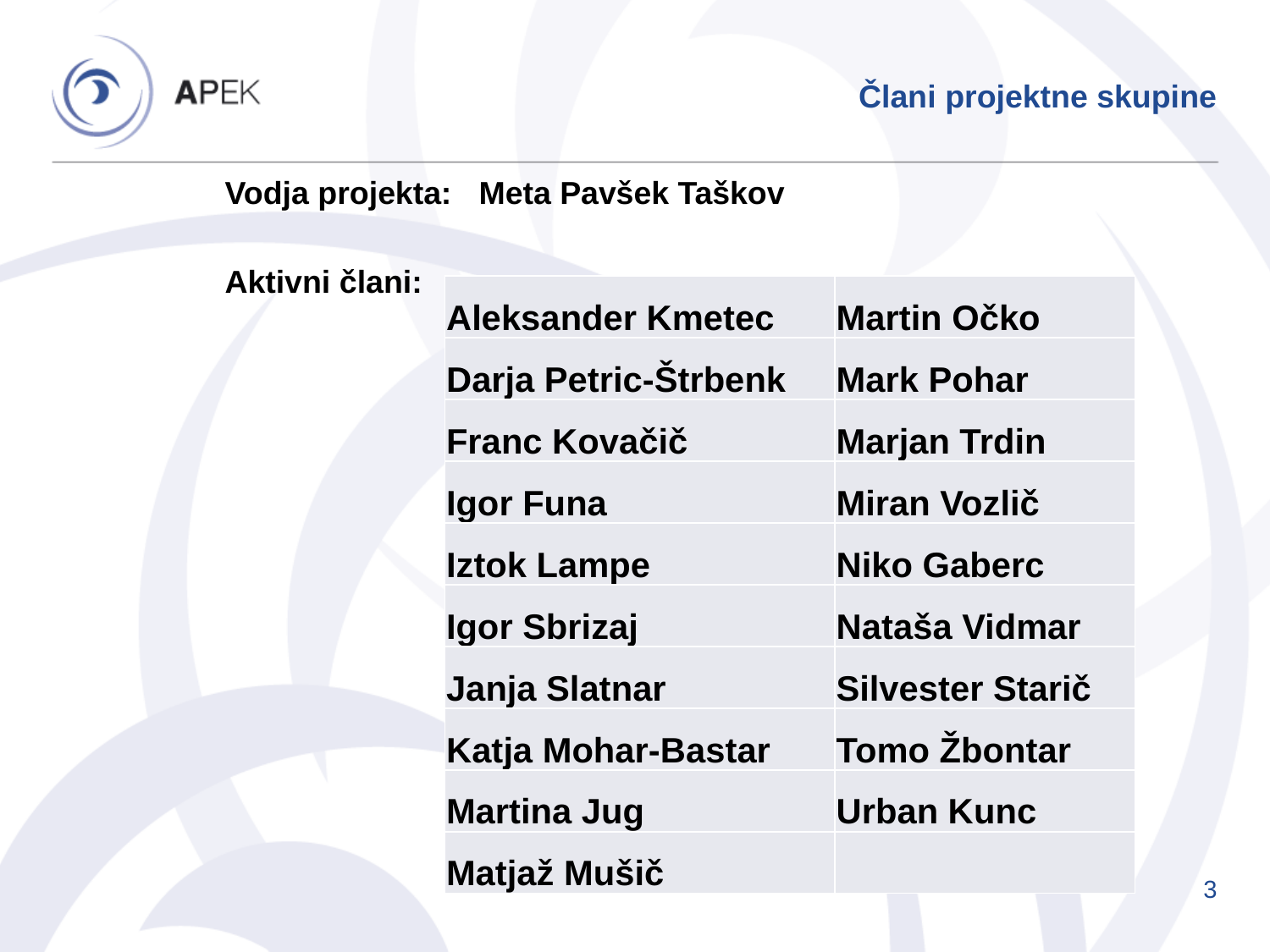

Člani projektne skupine
Vodja projekta:  	Meta Pavšek Taškov

Aktivni člani:

| Aleksander Kmetec | Martin Očko |
| --- | --- |
| Darja Petric-Štrbenk | Mark Pohar |
| Franc Kovačič | Marjan Trdin |
| Igor Funa | Miran Vozlič |
| Iztok Lampe | Niko Gaberc |
| Igor Sbrizaj | Nataša Vidmar |
| Janja Slatnar | Silvester Starič |
| Katja Mohar-Bastar | Tomo Žbontar |
| Martina Jug | Urban Kunc |
| Matjaž Mušič |  |
3